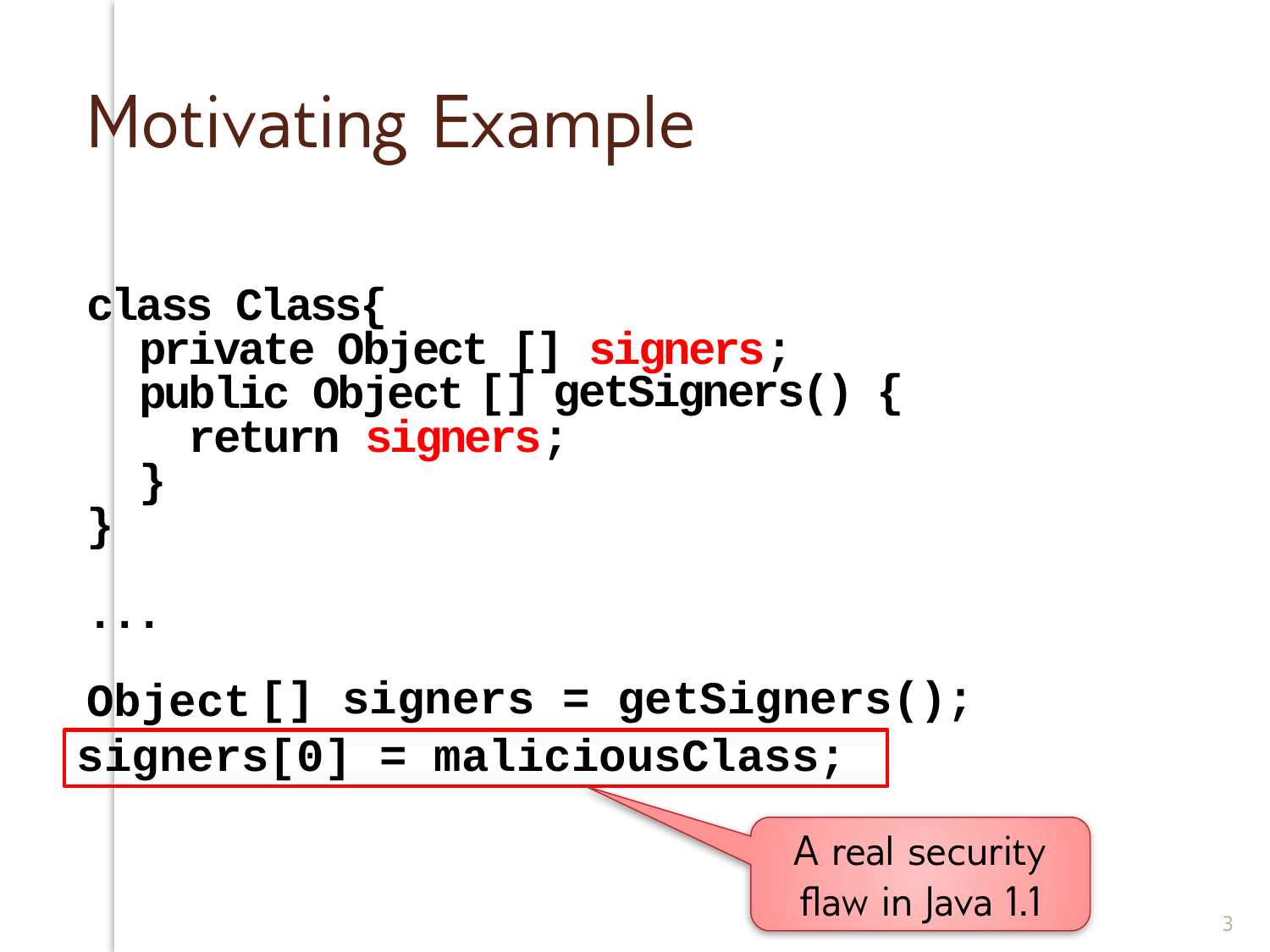

# Motivating Example
class Class{
  private Object [] signers;
  public Object
    return signers;
  }
}

...

Object
[] getSigners() {
[] signers = getSigners();
signers[0] = maliciousClass;
A real security flaw in Java 1.1
3